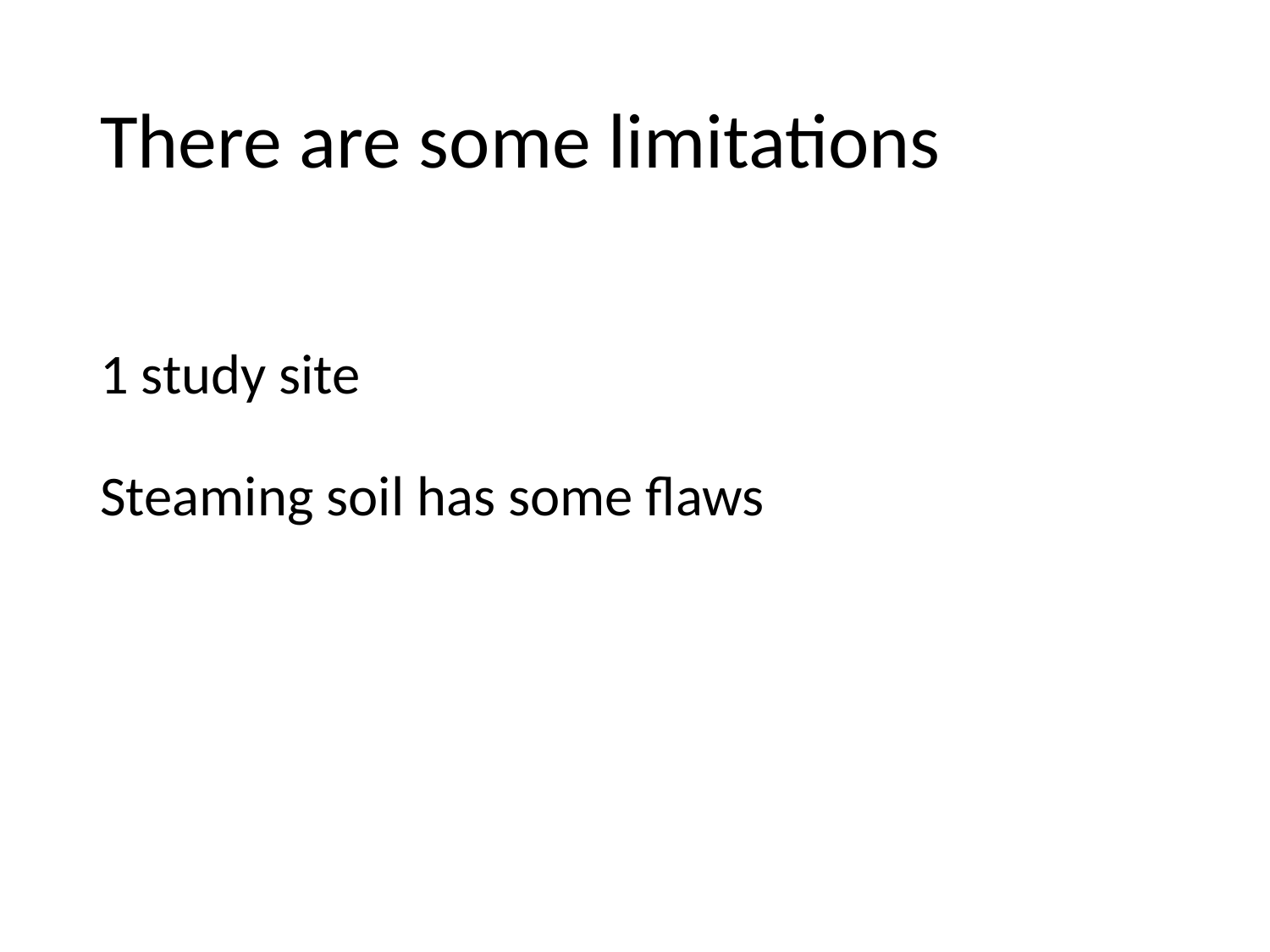

# There are some limitations

1 study site
Steaming soil has some flaws